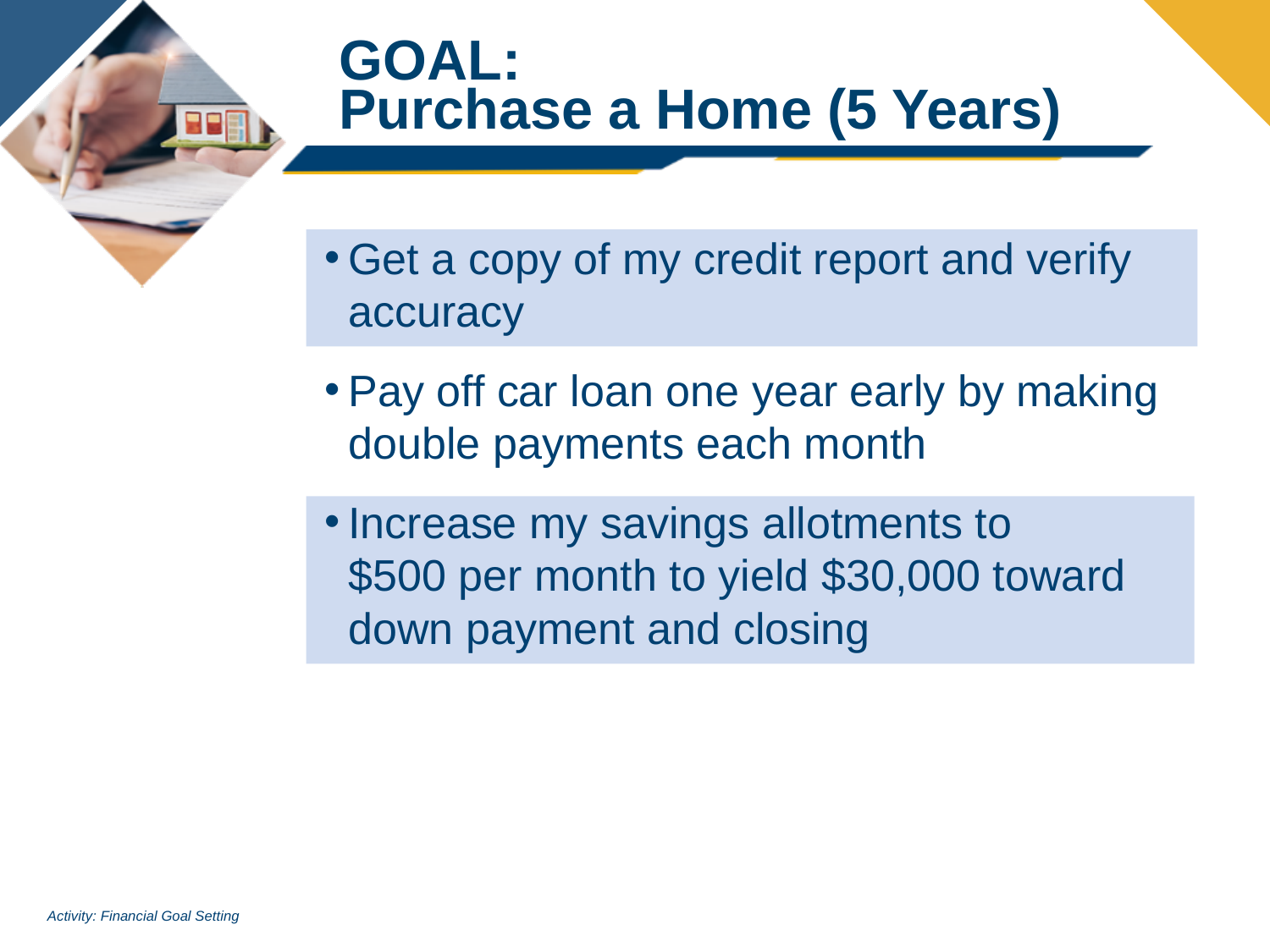

GOAL:
Purchase a Home (5 Years)
Get a copy of my credit report and verify accuracy
Pay off car loan one year early by making double payments each month
Increase my savings allotments to
$500 per month to yield $30,000 toward down payment and closing

Activity: Financial Goal Setting